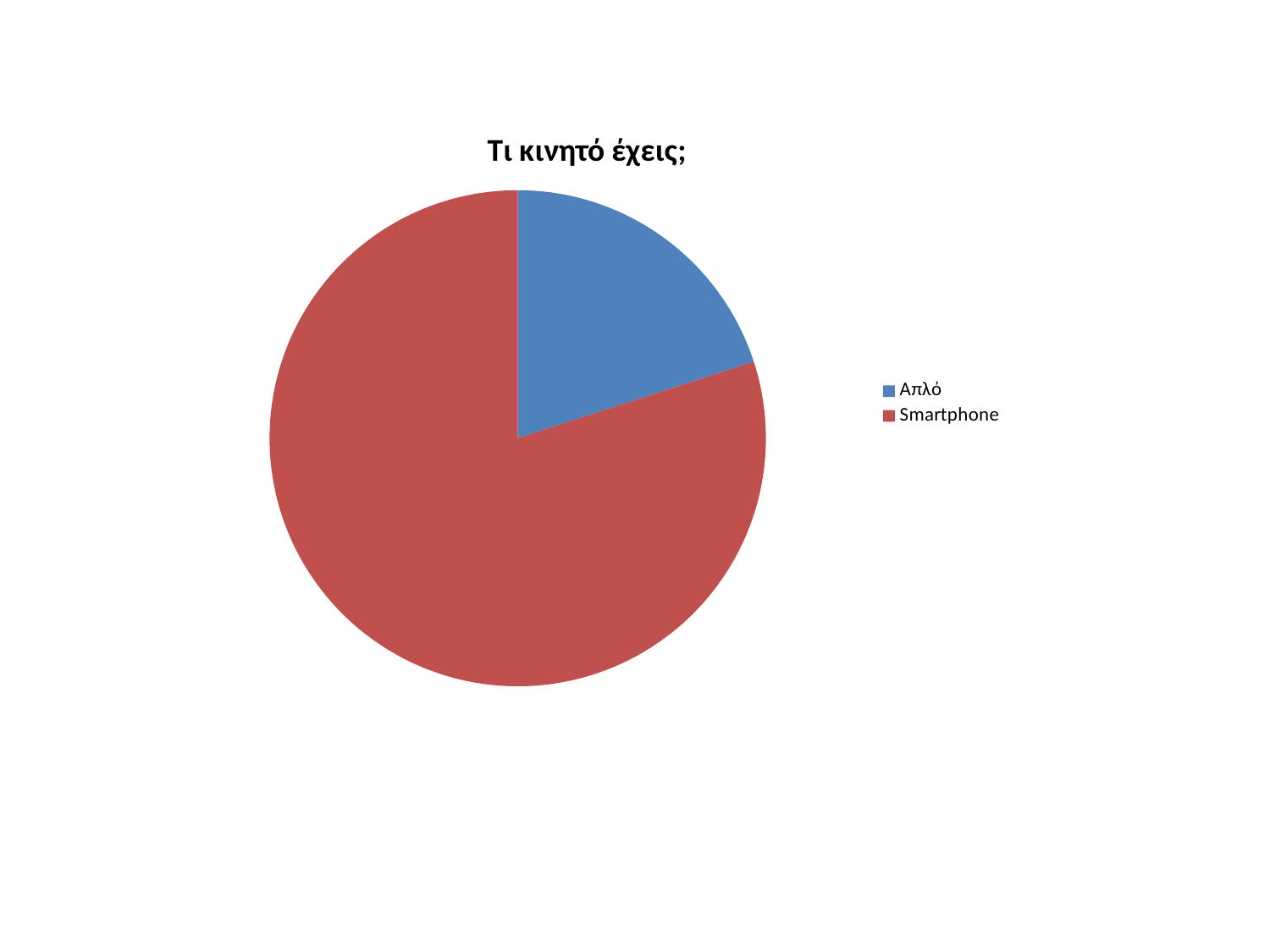

### Chart:

| Category | Tι κινητό έχεις; |
|---|---|
| Απλό | 15.0 |
| Smartphone | 60.0 |